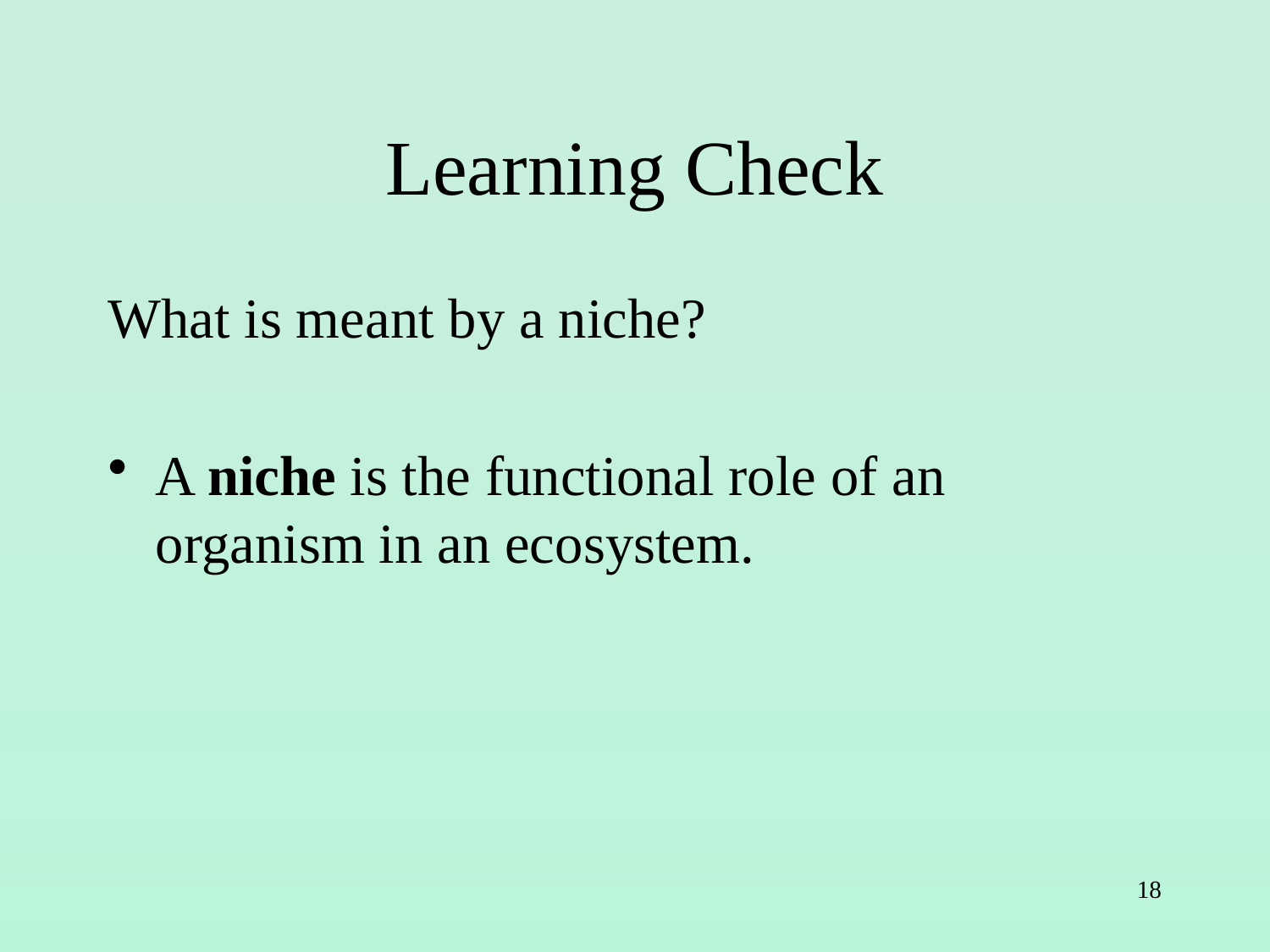

# Learning Check
What is meant by a niche?

A niche is the functional role of an organism in an ecosystem.
18